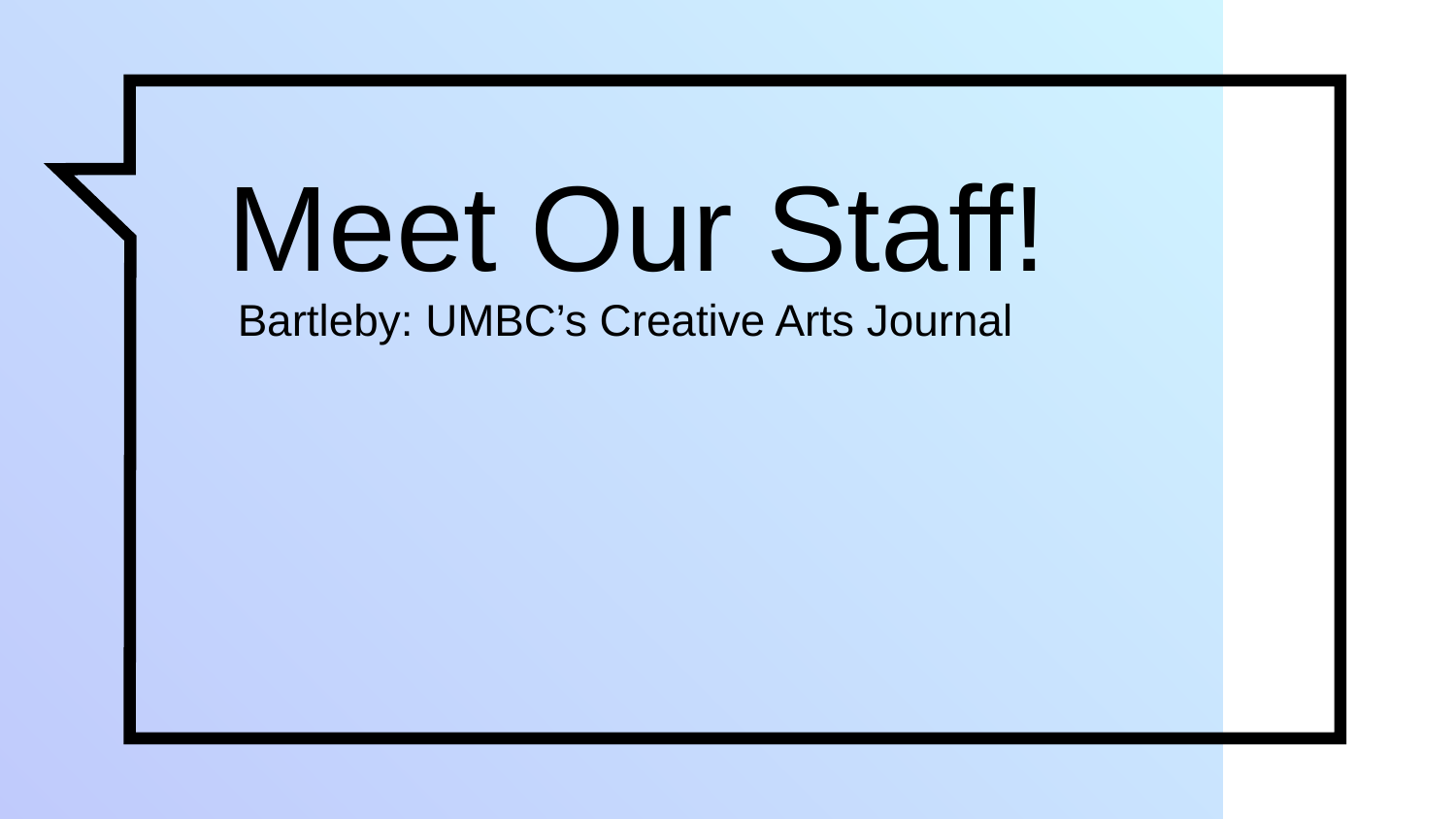

# Meet Our Staff!
Bartleby: UMBC’s Creative Arts Journal